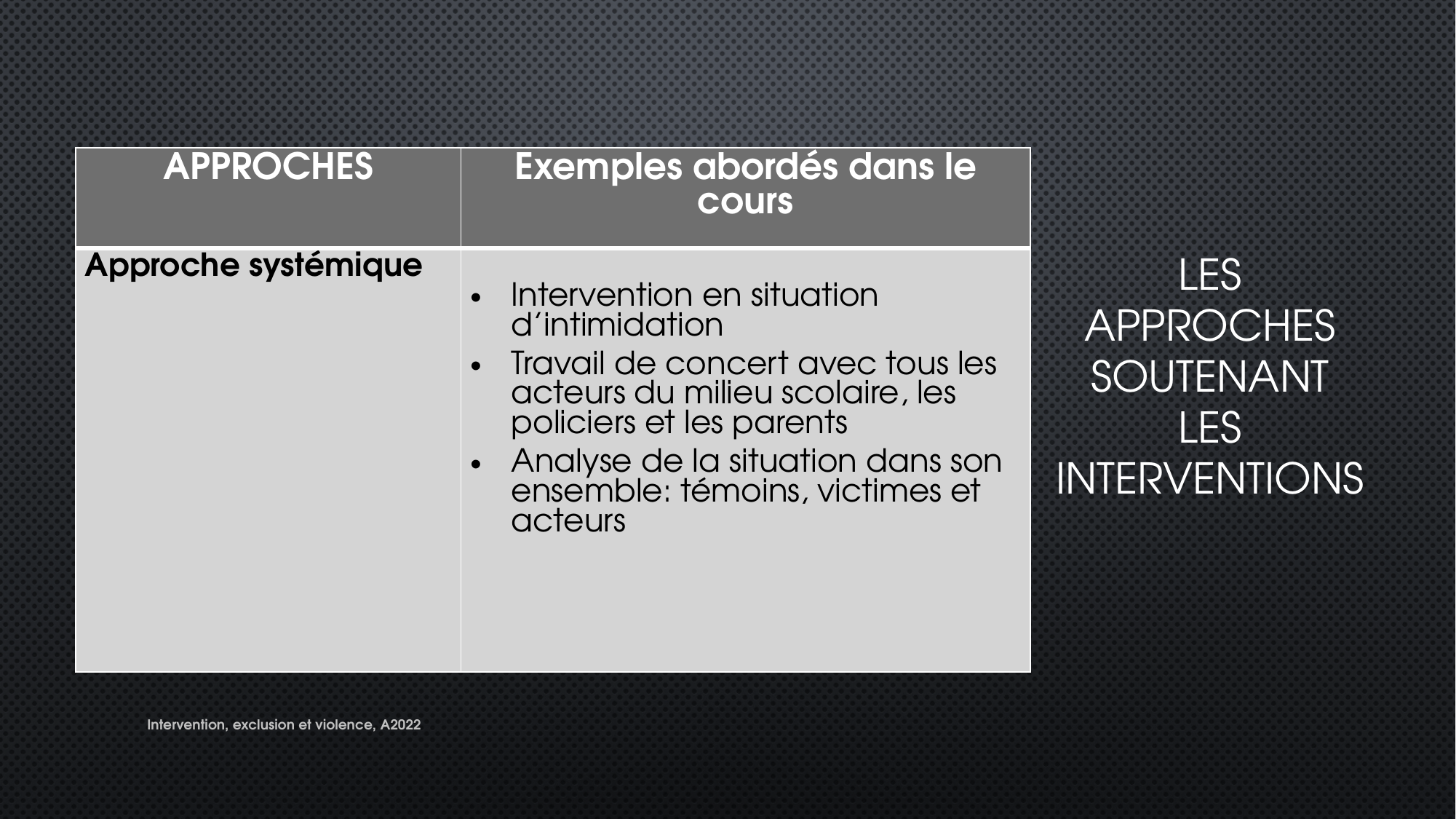

# Les approches soutenant les interventions
| APPROCHES | Exemples abordés dans le cours |
| --- | --- |
| Approche systémique | Intervention en situation d’intimidation Travail de concert avec tous les acteurs du milieu scolaire, les policiers et les parents Analyse de la situation dans son ensemble: témoins, victimes et acteurs |
Intervention, exclusion et violence, A2022